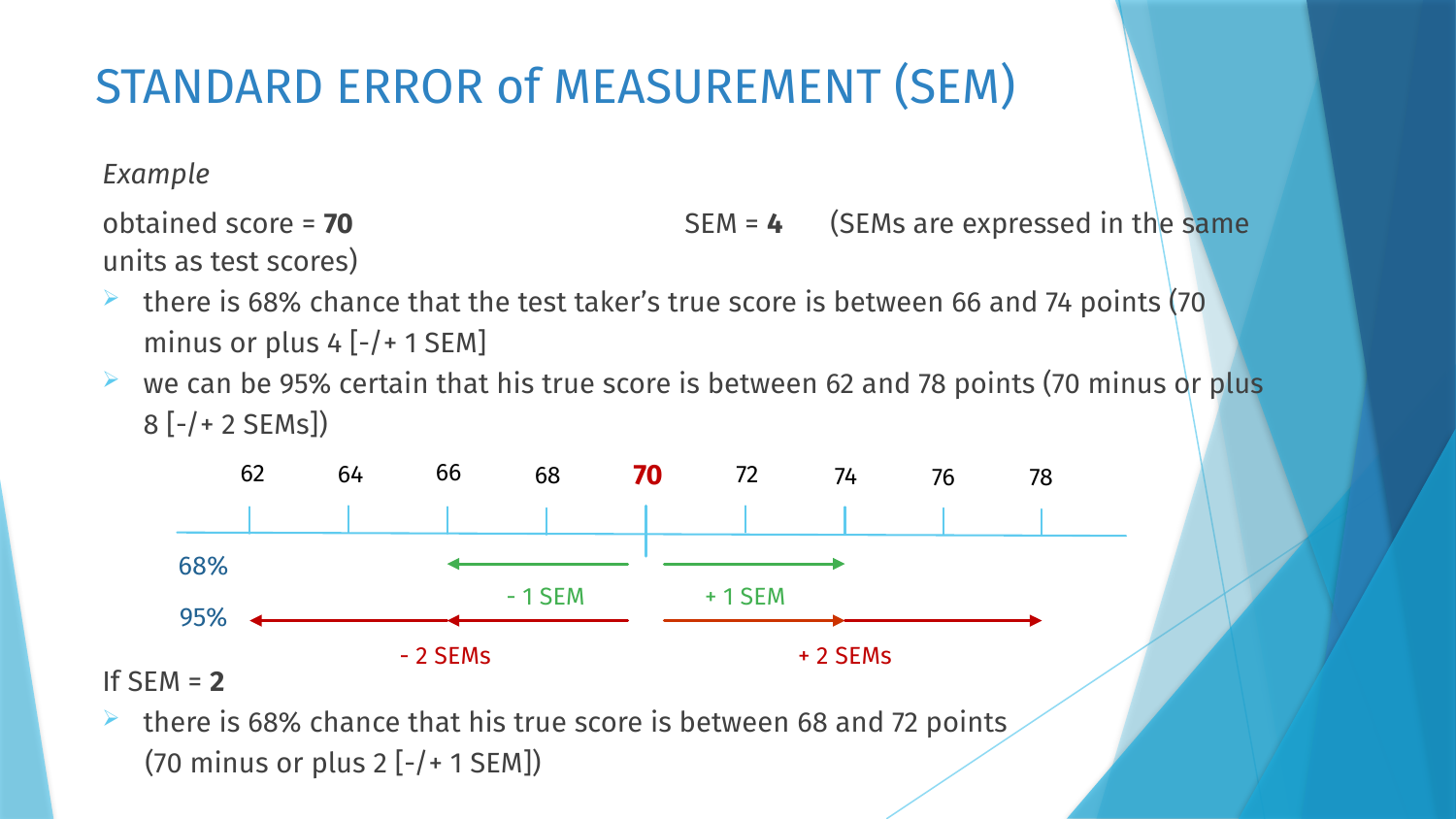

# STANDARD ERROR of MEASUREMENT (SEM)
Example
obtained score = 70			SEM = 4 	(SEMs are expressed in the same units as test scores)
there is 68% chance that the test taker’s true score is between 66 and 74 points (70 minus or plus 4 [-/+ 1 SEM]
we can be 95% certain that his true score is between 62 and 78 points (70 minus or plus 8 [-/+ 2 SEMs])

If SEM = 2
there is 68% chance that his true score is between 68 and 72 points
(70 minus or plus 2 [-/+ 1 SEM])

70
66
62
64
72
68
74
76
78
68%
+ 1 SEM
- 1 SEM
95%
- 2 SEMs
+ 2 SEMs